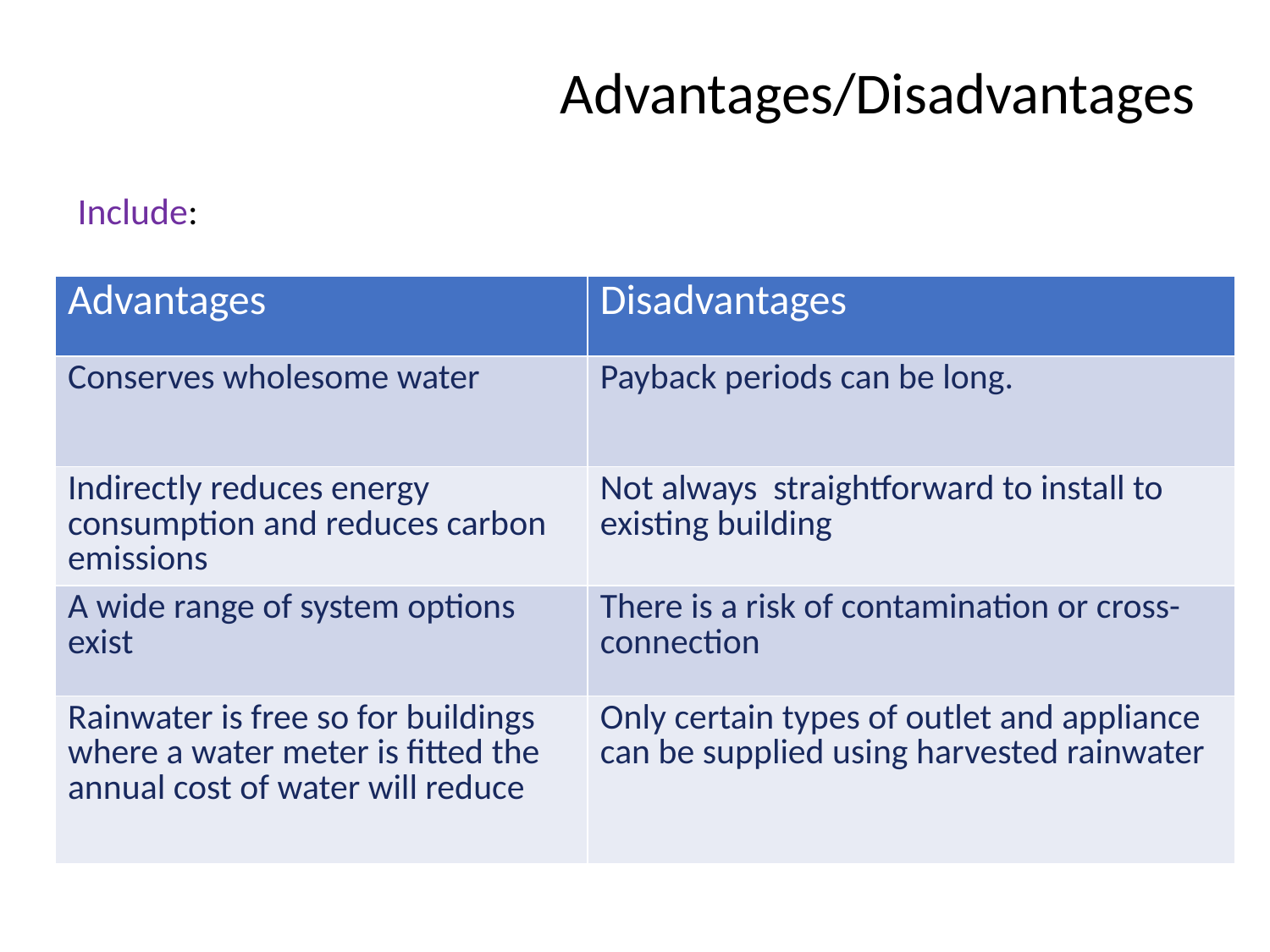

# Advantages/Disadvantages
Include:

| Advantages | Disadvantages |
| --- | --- |
| Conserves wholesome water | Payback periods can be long. |
| Indirectly reduces energy consumption and reduces carbon emissions | Not always straightforward to install to existing building |
| A wide range of system options exist | There is a risk of contamination or cross-connection |
| Rainwater is free so for buildings where a water meter is fitted the annual cost of water will reduce | Only certain types of outlet and appliance can be supplied using harvested rainwater |